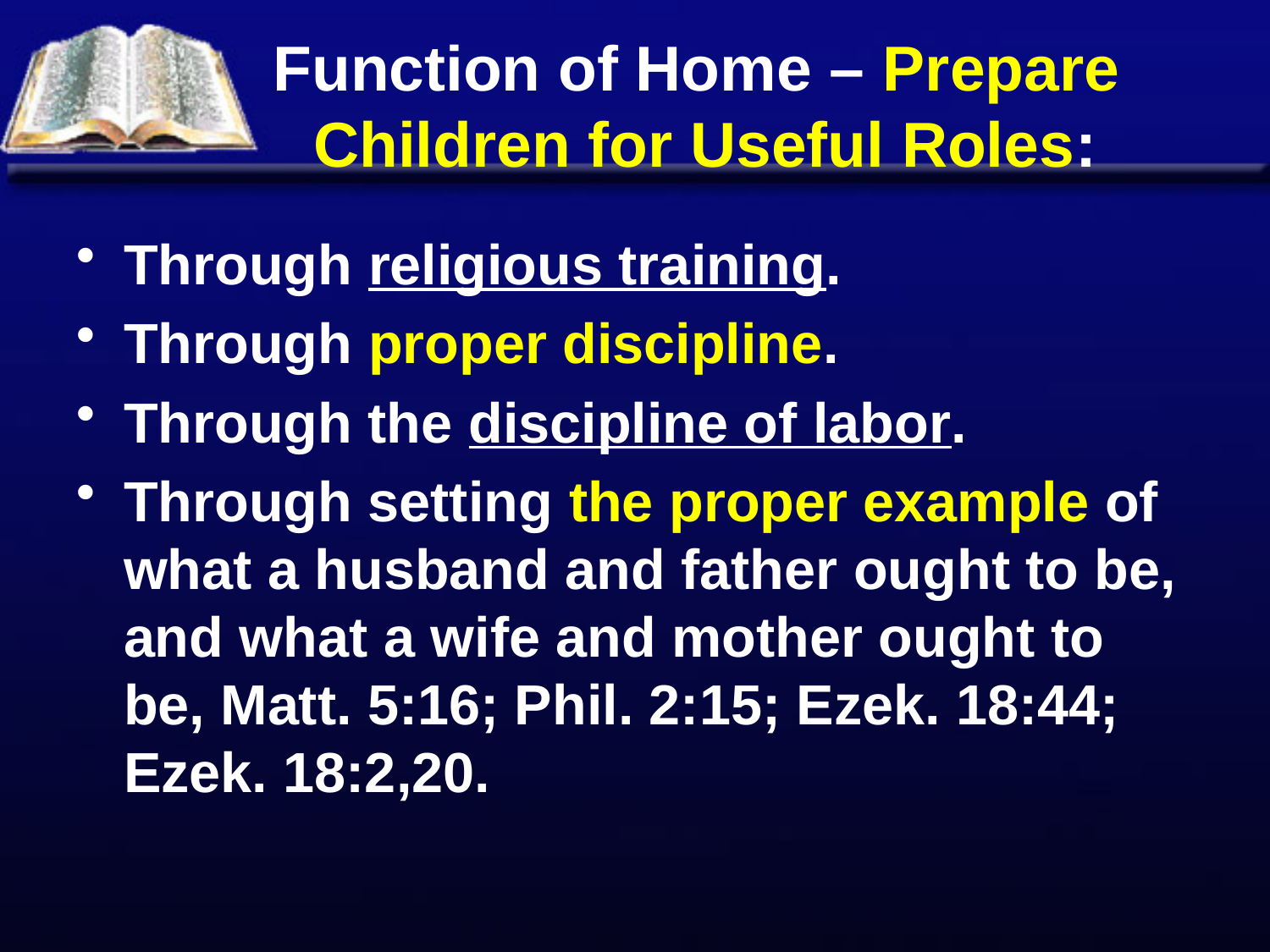

# Function of Home – Prepare Children for Useful Roles:
Through religious training.
Through proper discipline.
Through the discipline of labor.
Through setting the proper example of what a husband and father ought to be, and what a wife and mother ought to be, Matt. 5:16; Phil. 2:15; Ezek. 18:44; Ezek. 18:2,20.